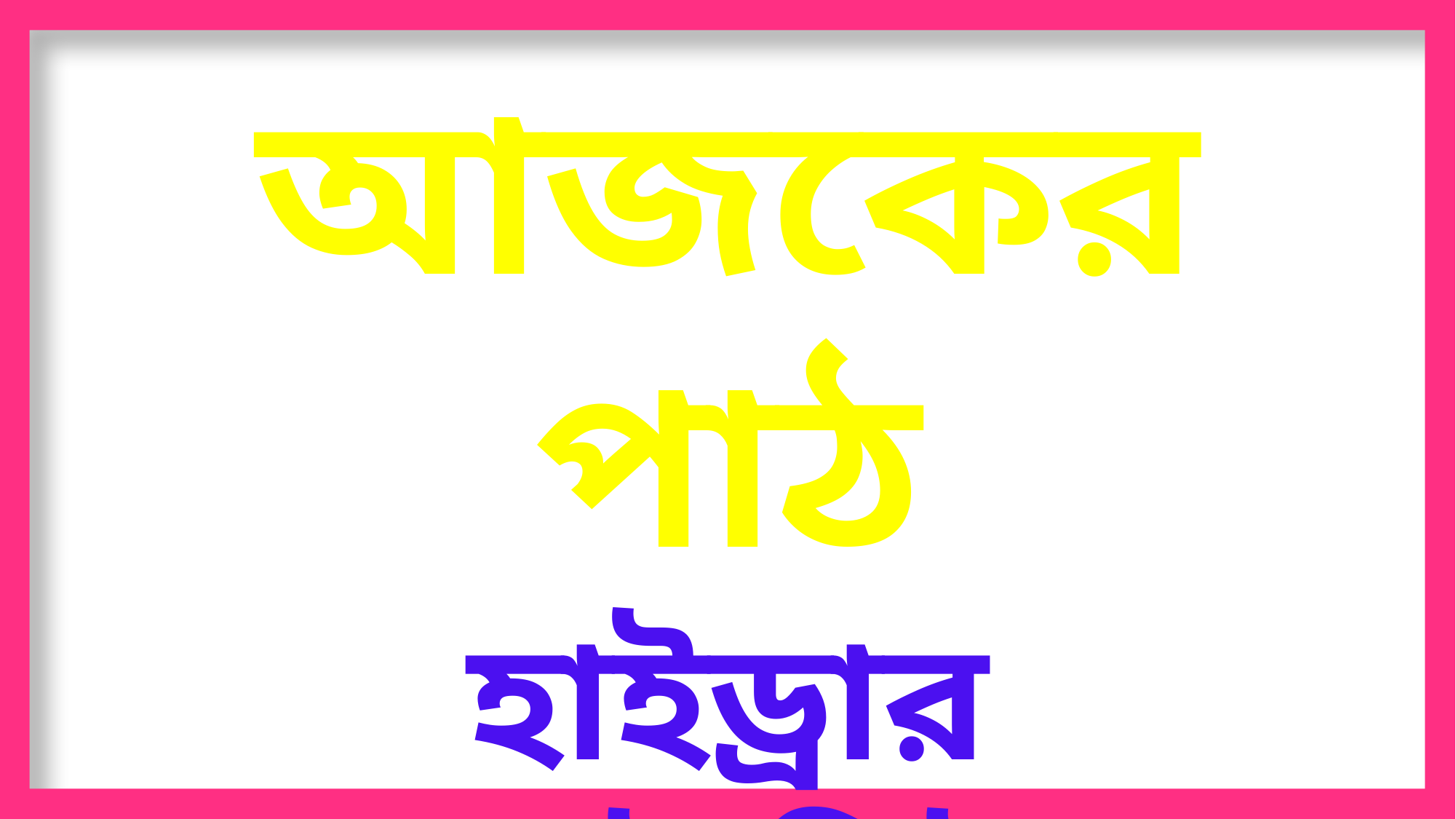

আজকের পাঠ
হাইড্রার নেমাটোসিষ্ট ও  অন্তঃত্বকীয় কোষ